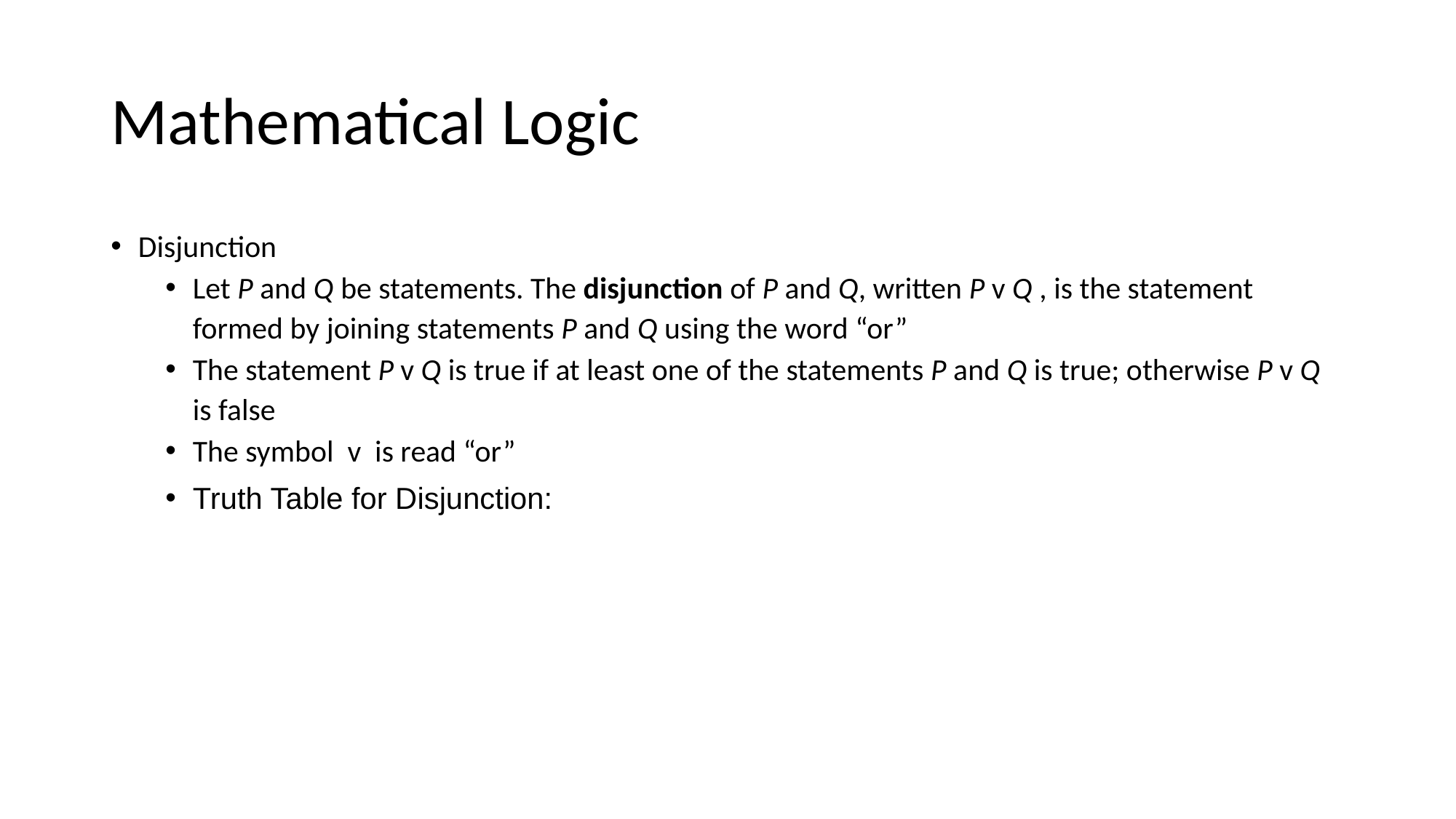

# Mathematical Logic
Disjunction
Let P and Q be statements. The disjunction of P and Q, written P v Q , is the statement formed by joining statements P and Q using the word “or”
The statement P v Q is true if at least one of the statements P and Q is true; otherwise P v Q is false
The symbol  v  is read “or”
Truth Table for Disjunction: